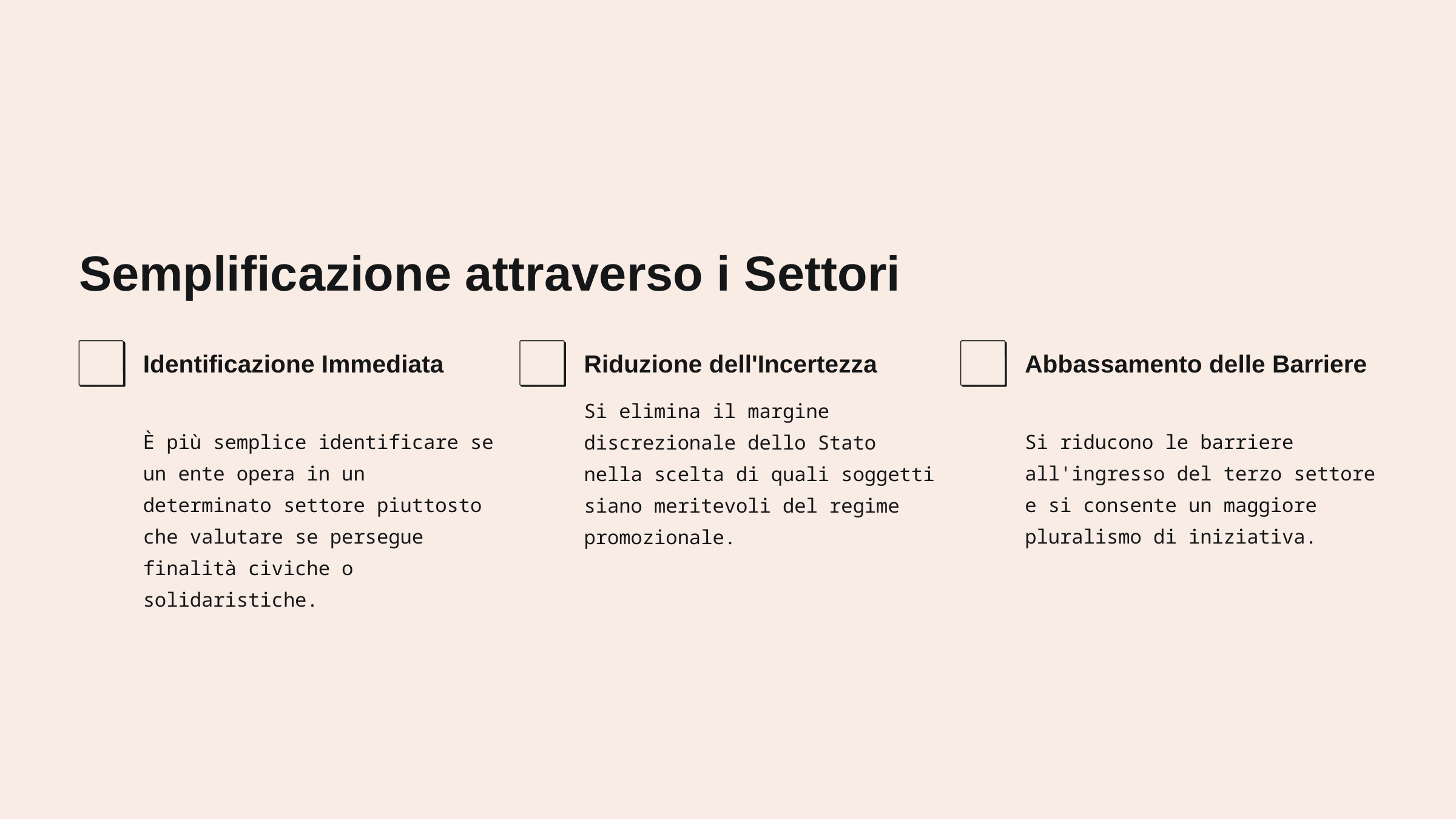

Semplificazione attraverso i Settori

Identificazione Immediata
Riduzione dell'Incertezza
Abbassamento delle Barriere
Si elimina il margine discrezionale dello Stato nella scelta di quali soggetti siano meritevoli del regime promozionale.
È più semplice identificare se un ente opera in un determinato settore piuttosto che valutare se persegue finalità civiche o solidaristiche.
Si riducono le barriere all'ingresso del terzo settore e si consente un maggiore pluralismo di iniziativa.